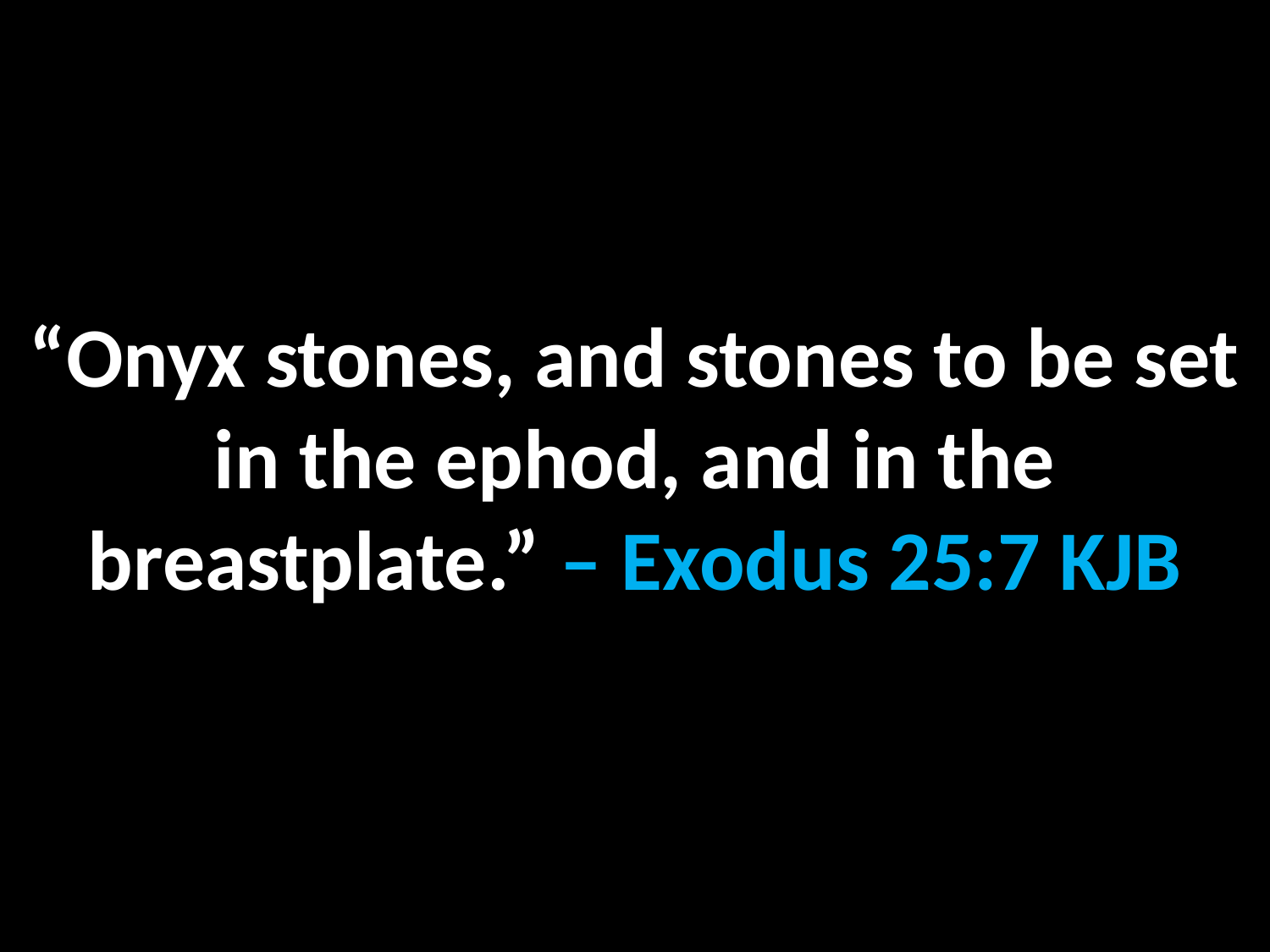

“Onyx stones, and stones to be set in the ephod, and in the breastplate.” – Exodus 25:7 KJB